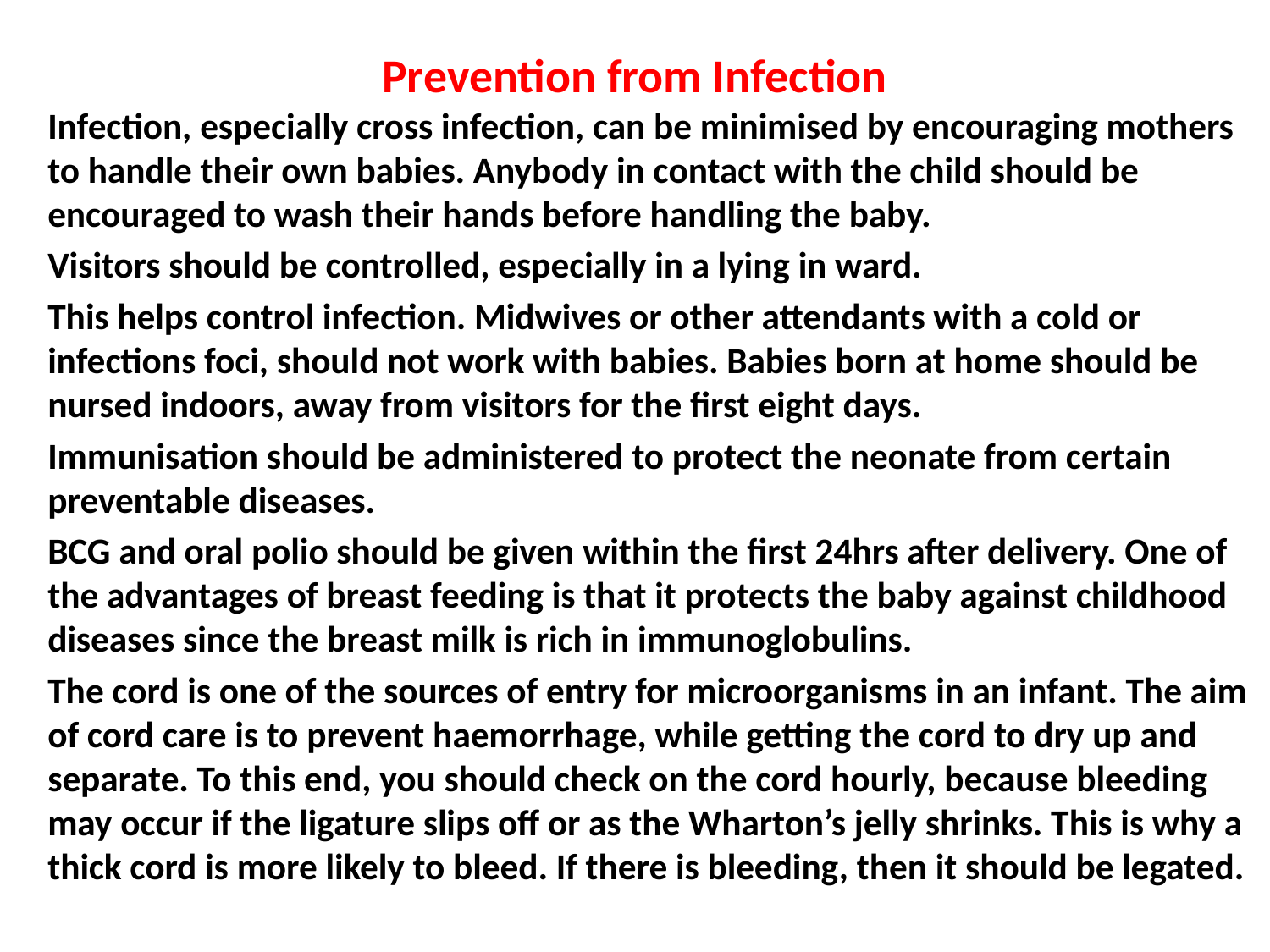

# Prevention from Infection
Infection, especially cross infection, can be minimised by encouraging mothers to handle their own babies. Anybody in contact with the child should be encouraged to wash their hands before handling the baby.
Visitors should be controlled, especially in a lying in ward.
This helps control infection. Midwives or other attendants with a cold or infections foci, should not work with babies. Babies born at home should be nursed indoors, away from visitors for the first eight days.
Immunisation should be administered to protect the neonate from certain preventable diseases.
BCG and oral polio should be given within the first 24hrs after delivery. One of the advantages of breast feeding is that it protects the baby against childhood diseases since the breast milk is rich in immunoglobulins.
The cord is one of the sources of entry for microorganisms in an infant. The aim of cord care is to prevent haemorrhage, while getting the cord to dry up and separate. To this end, you should check on the cord hourly, because bleeding may occur if the ligature slips off or as the Wharton’s jelly shrinks. This is why a thick cord is more likely to bleed. If there is bleeding, then it should be legated.